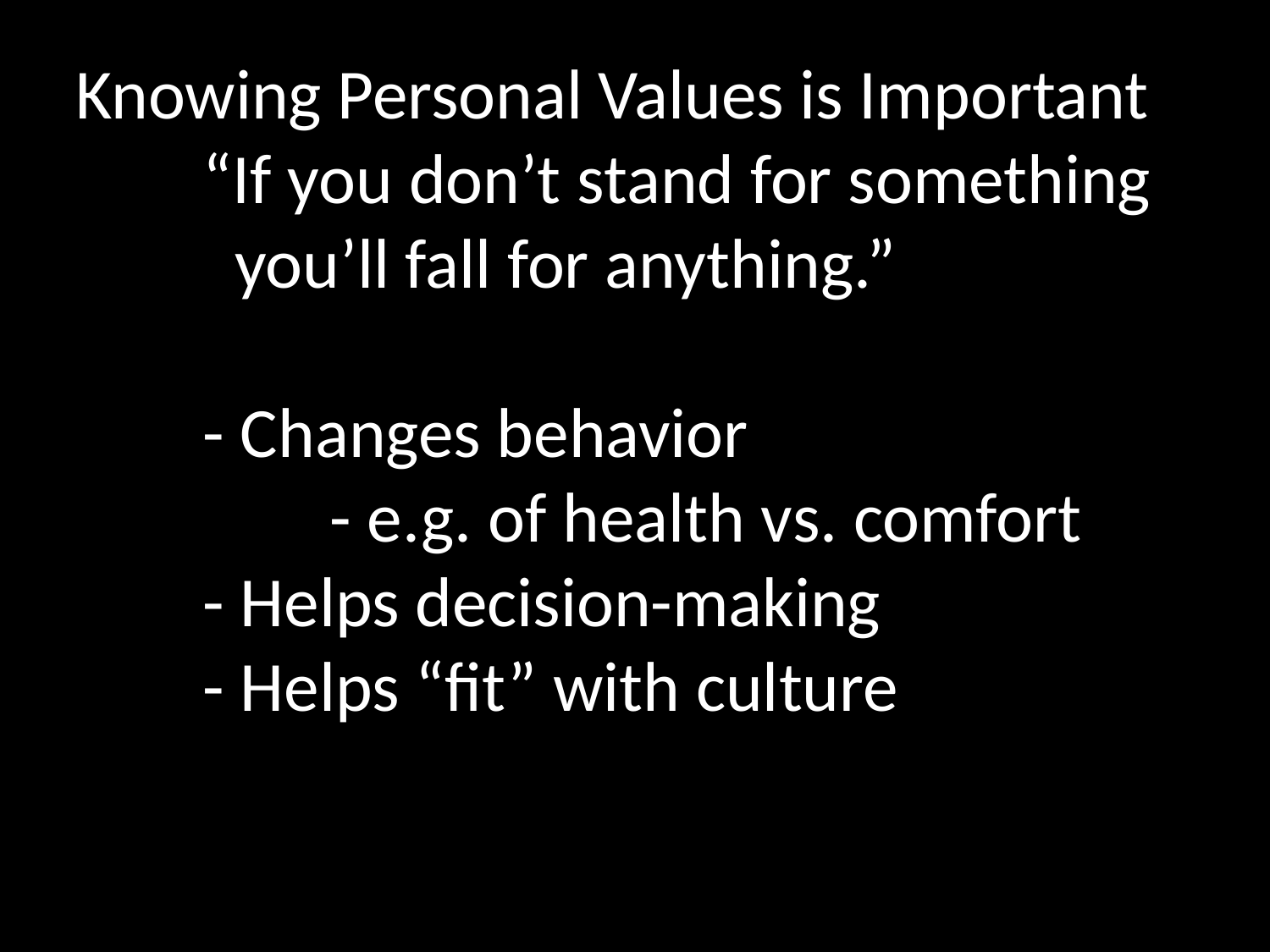

Knowing Personal Values is Important
	“If you don’t stand for something 	  	  you’ll fall for anything.”

	- Changes behavior
		- e.g. of health vs. comfort
	- Helps decision-making
	- Helps “fit” with culture